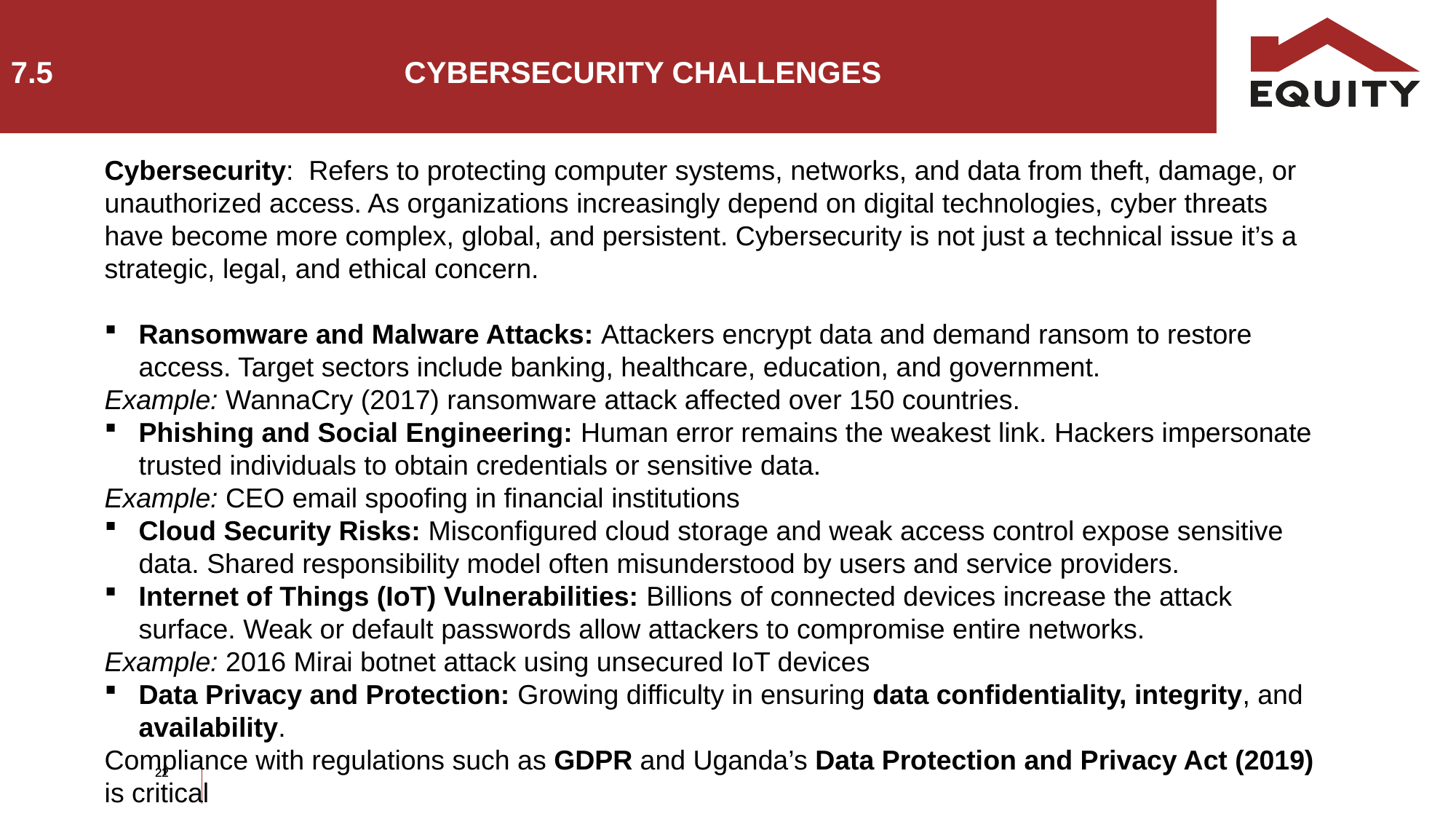

7.5                                          CYBERSECURITY CHALLENGES

Cybersecurity:  Refers to protecting computer systems, networks, and data from theft, damage, or unauthorized access. As organizations increasingly depend on digital technologies, cyber threats have become more complex, global, and persistent. Cybersecurity is not just a technical issue it’s a strategic, legal, and ethical concern.

Ransomware and Malware Attacks: Attackers encrypt data and demand ransom to restore access. Target sectors include banking, healthcare, education, and government.
Example: WannaCry (2017) ransomware attack affected over 150 countries.
Phishing and Social Engineering: Human error remains the weakest link. Hackers impersonate trusted individuals to obtain credentials or sensitive data.
Example: CEO email spoofing in financial institutions
Cloud Security Risks: Misconfigured cloud storage and weak access control expose sensitive data. Shared responsibility model often misunderstood by users and service providers.
Internet of Things (IoT) Vulnerabilities: Billions of connected devices increase the attack surface. Weak or default passwords allow attackers to compromise entire networks.
Example: 2016 Mirai botnet attack using unsecured IoT devices
Data Privacy and Protection: Growing difficulty in ensuring data confidentiality, integrity, and availability.
Compliance with regulations such as GDPR and Uganda’s Data Protection and Privacy Act (2019) is critical